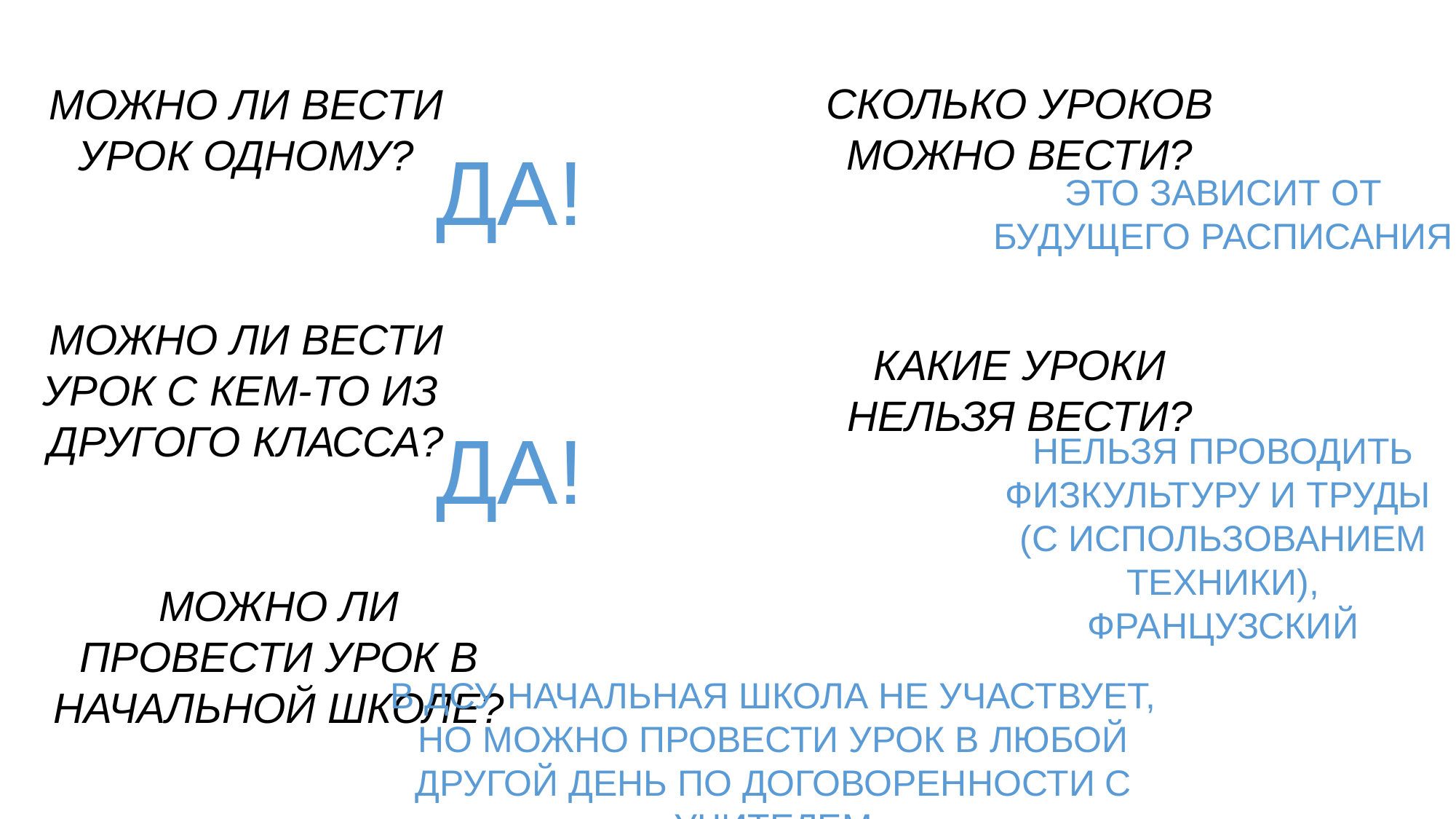

СКОЛЬКО УРОКОВ МОЖНО ВЕСТИ?
МОЖНО ЛИ ВЕСТИ УРОК ОДНОМУ?
ДА!
ЭТО ЗАВИСИТ ОТ БУДУЩЕГО РАСПИСАНИЯ
МОЖНО ЛИ ВЕСТИ УРОК С КЕМ-ТО ИЗ  ДРУГОГО КЛАССА?
КАКИЕ УРОКИ НЕЛЬЗЯ ВЕСТИ?
ДА!
НЕЛЬЗЯ ПРОВОДИТЬ ФИЗКУЛЬТУРУ И ТРУДЫ
(С ИСПОЛЬЗОВАНИЕМ ТЕХНИКИ), ФРАНЦУЗСКИЙ
МОЖНО ЛИ ПРОВЕСТИ УРОК В НАЧАЛЬНОЙ ШКОЛЕ?
В ДСУ НАЧАЛЬНАЯ ШКОЛА НЕ УЧАСТВУЕТ, НО МОЖНО ПРОВЕСТИ УРОК В ЛЮБОЙ ДРУГОЙ ДЕНЬ ПО ДОГОВОРЕННОСТИ С УЧИТЕЛЕМ